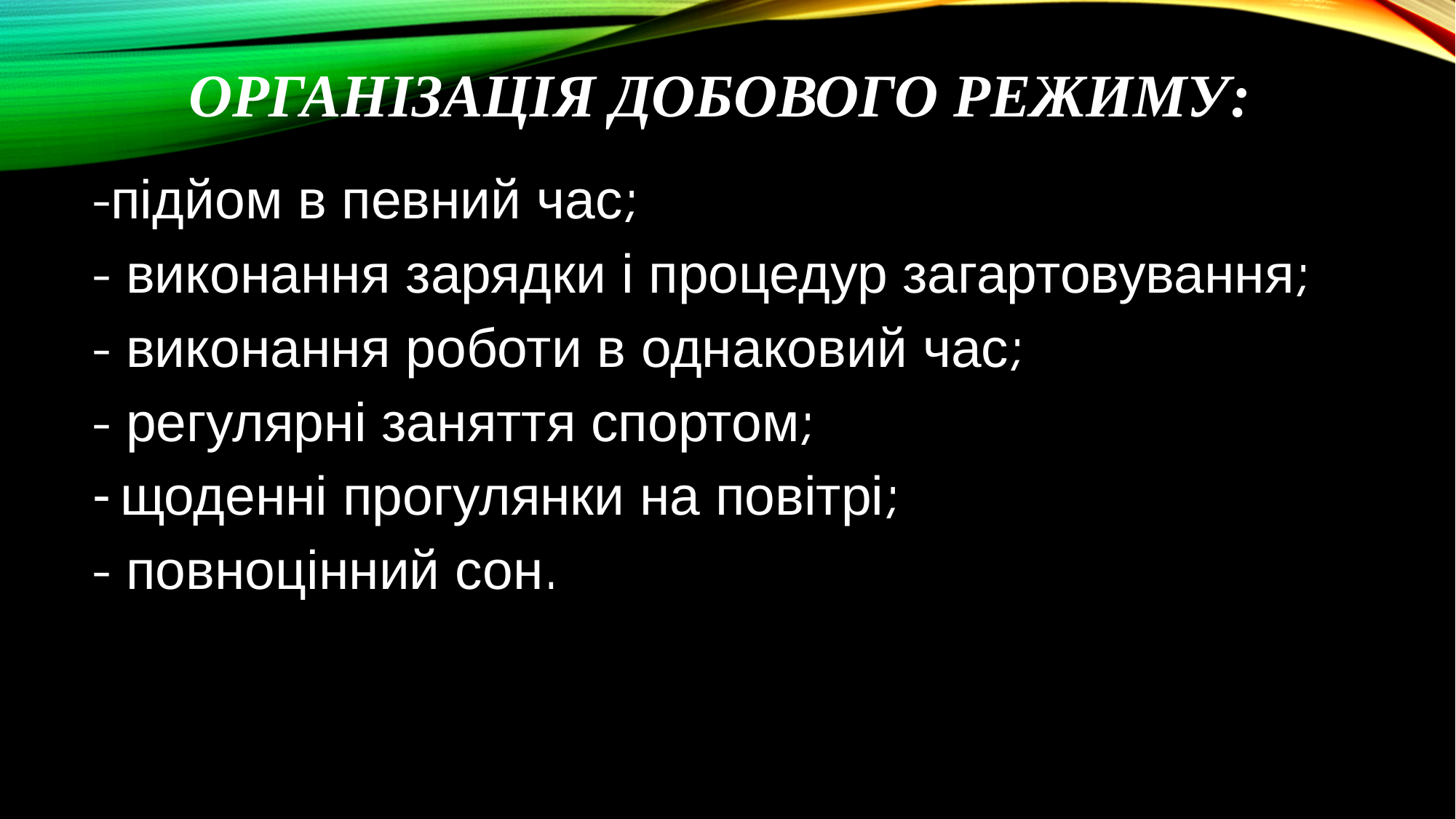

# Організація добового режиму:
-підйом в певний час;
- виконання зарядки і процедур загартовування;
- виконання роботи в однаковий час;
- регулярні заняття спортом;
щоденні прогулянки на повітрі;
- повноцінний сон.